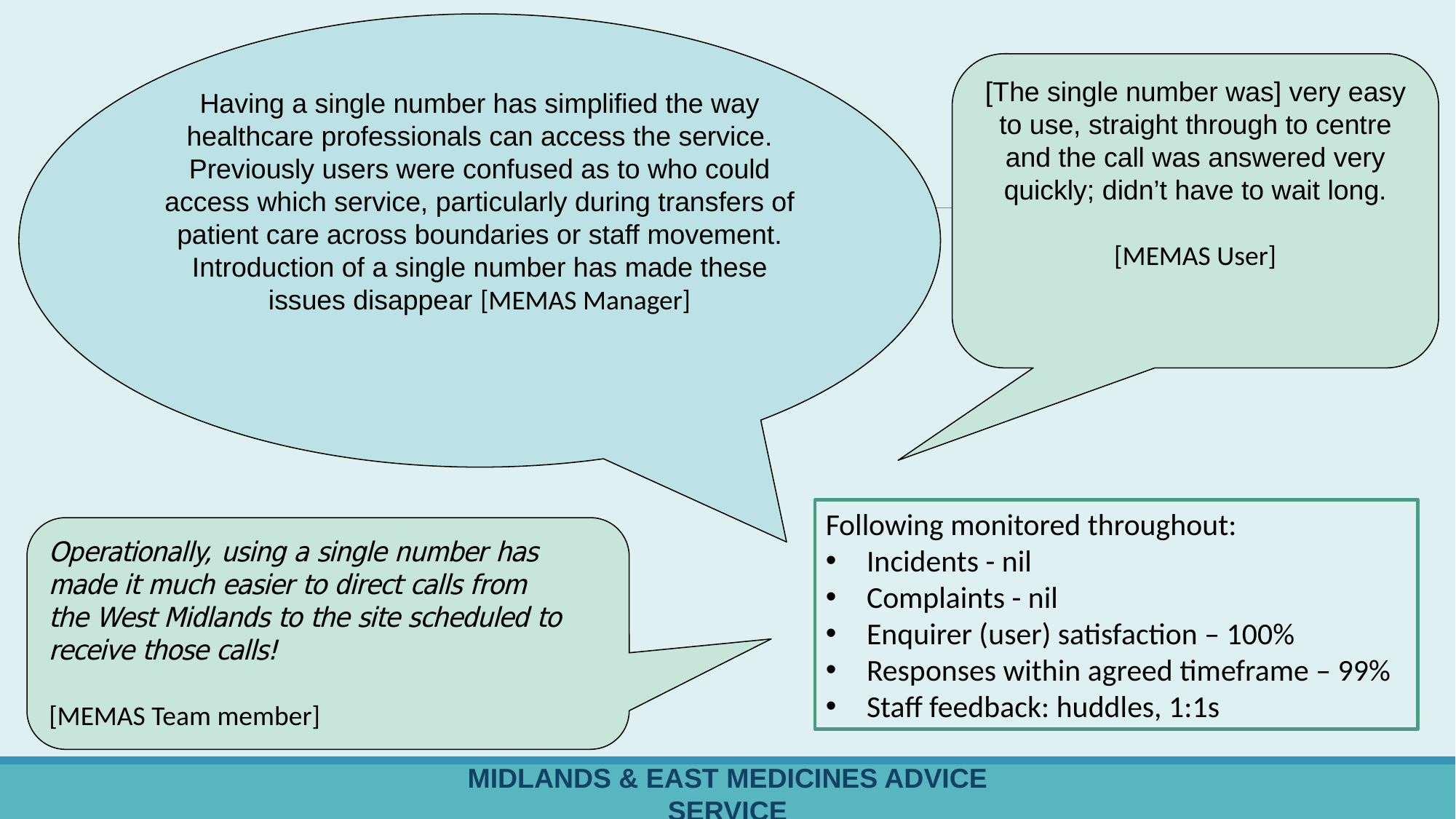

Having a single number has simplified the way healthcare professionals can access the service. Previously users were confused as to who could access which service, particularly during transfers of patient care across boundaries or staff movement. Introduction of a single number has made these issues disappear [MEMAS Manager]
[The single number was] very easy to use, straight through to centre and the call was answered very quickly; didn’t have to wait long.

[MEMAS User]

Following monitored throughout:
Incidents - nil
Complaints - nil
Enquirer (user) satisfaction – 100%
Responses within agreed timeframe – 99%
Staff feedback: huddles, 1:1s
Operationally, using a single number has made it much easier to direct calls from
the West Midlands to the site scheduled to receive those calls!

[MEMAS Team member]
Midlands & East Medicines Advice Service